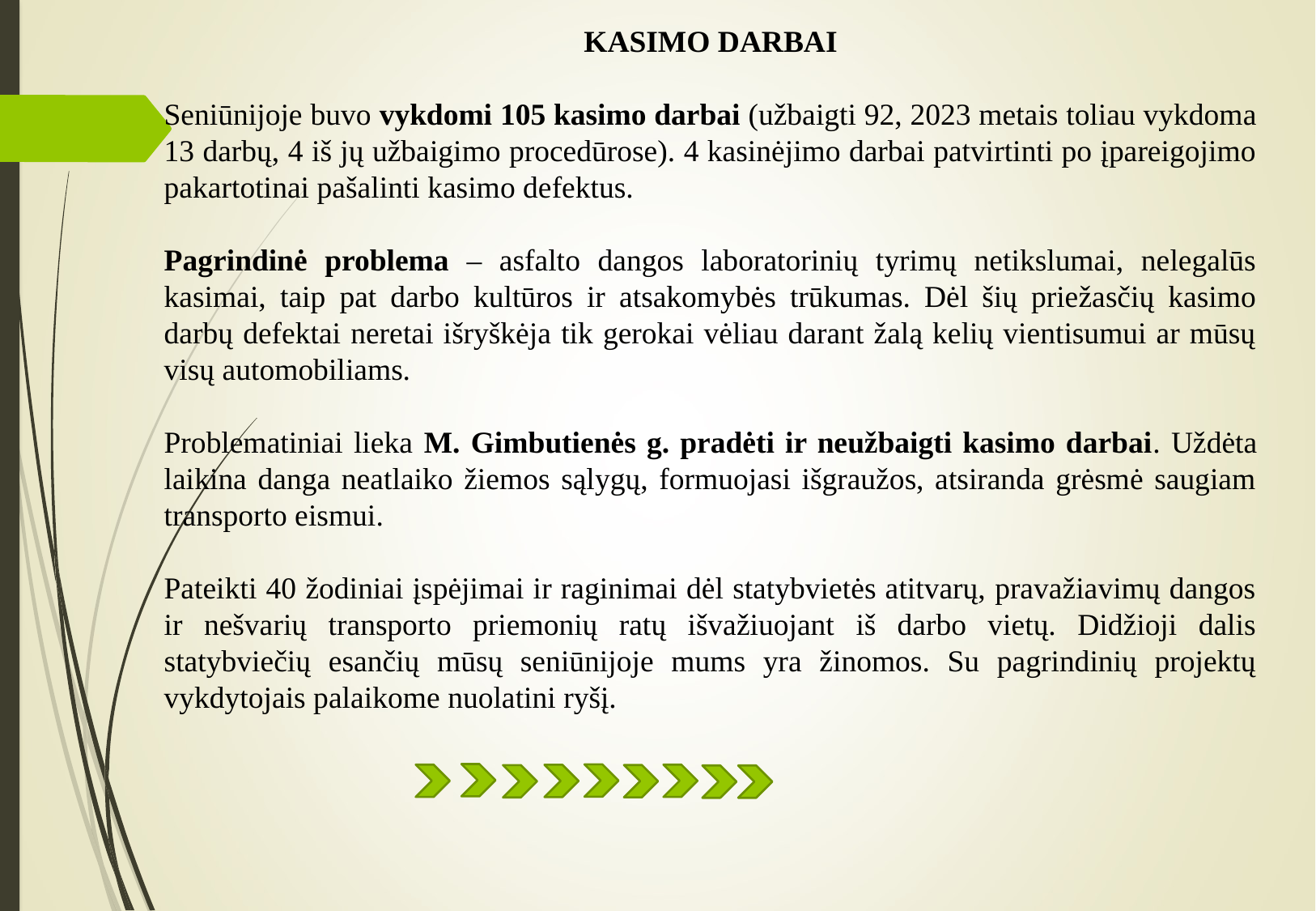

KASIMO DARBAI

Seniūnijoje buvo vykdomi 105 kasimo darbai (užbaigti 92, 2023 metais toliau vykdoma 13 darbų, 4 iš jų užbaigimo procedūrose). 4 kasinėjimo darbai patvirtinti po įpareigojimo pakartotinai pašalinti kasimo defektus.

Pagrindinė problema – asfalto dangos laboratorinių tyrimų netikslumai, nelegalūs kasimai, taip pat darbo kultūros ir atsakomybės trūkumas. Dėl šių priežasčių kasimo darbų defektai neretai išryškėja tik gerokai vėliau darant žalą kelių vientisumui ar mūsų visų automobiliams.

Problematiniai lieka M. Gimbutienės g. pradėti ir neužbaigti kasimo darbai. Uždėta laikina danga neatlaiko žiemos sąlygų, formuojasi išgraužos, atsiranda grėsmė saugiam transporto eismui.

Pateikti 40 žodiniai įspėjimai ir raginimai dėl statybvietės atitvarų, pravažiavimų dangos ir nešvarių transporto priemonių ratų išvažiuojant iš darbo vietų. Didžioji dalis statybviečių esančių mūsų seniūnijoje mums yra žinomos. Su pagrindinių projektų vykdytojais palaikome nuolatini ryšį.